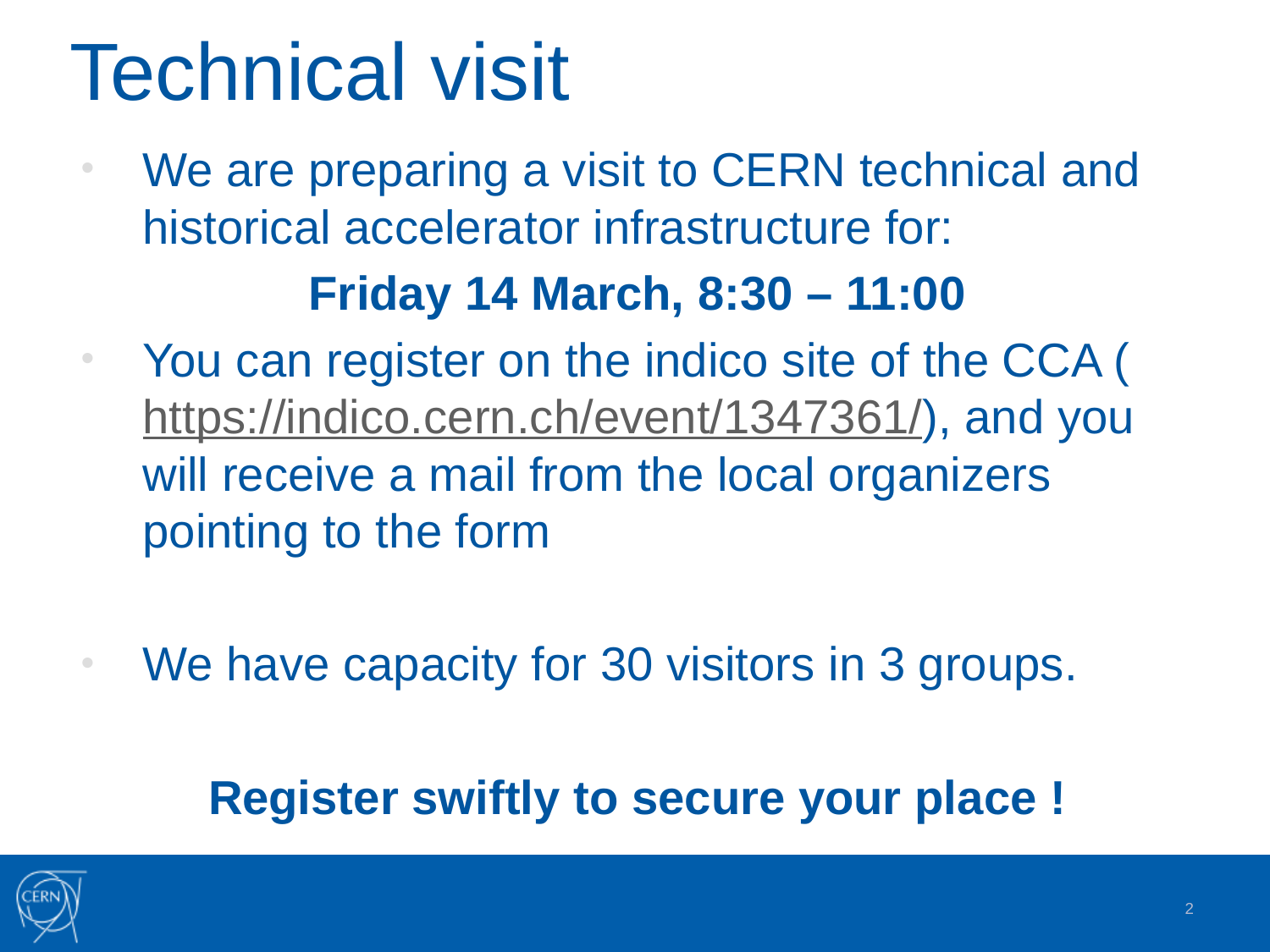

# Technical visit
We are preparing a visit to CERN technical and historical accelerator infrastructure for:
Friday 14 March, 8:30 – 11:00
You can register on the indico site of the CCA (https://indico.cern.ch/event/1347361/), and you will receive a mail from the local organizers pointing to the form

We have capacity for 30 visitors in 3 groups.

Register swiftly to secure your place !
2